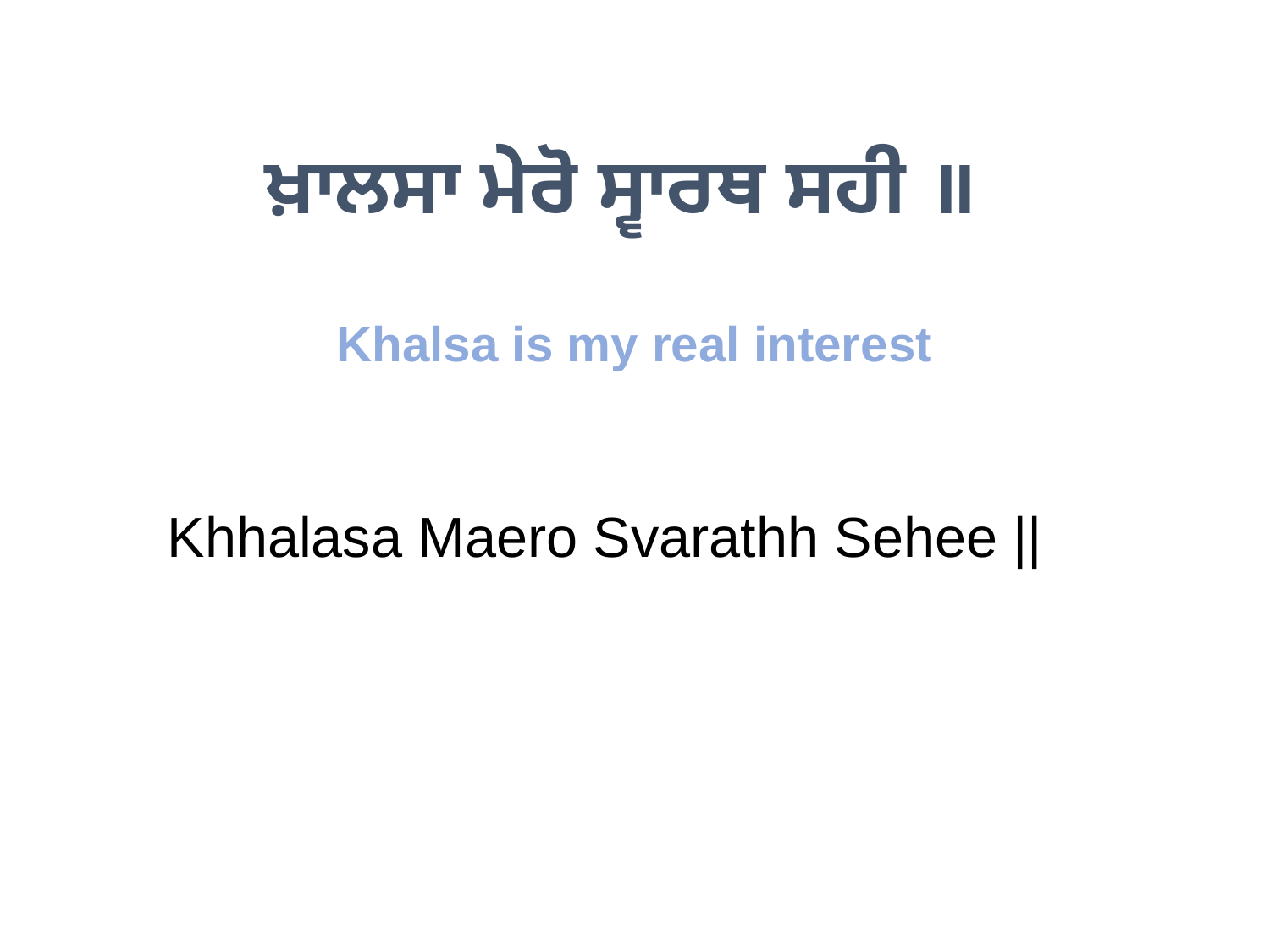

ਖ਼ਾਲਸਾ ਮੇਰੋ ਸ੍ਵਾਰਥ ਸਹੀ ॥

Khalsa is my real interest
Khhalasa Maero Svarathh Sehee ||